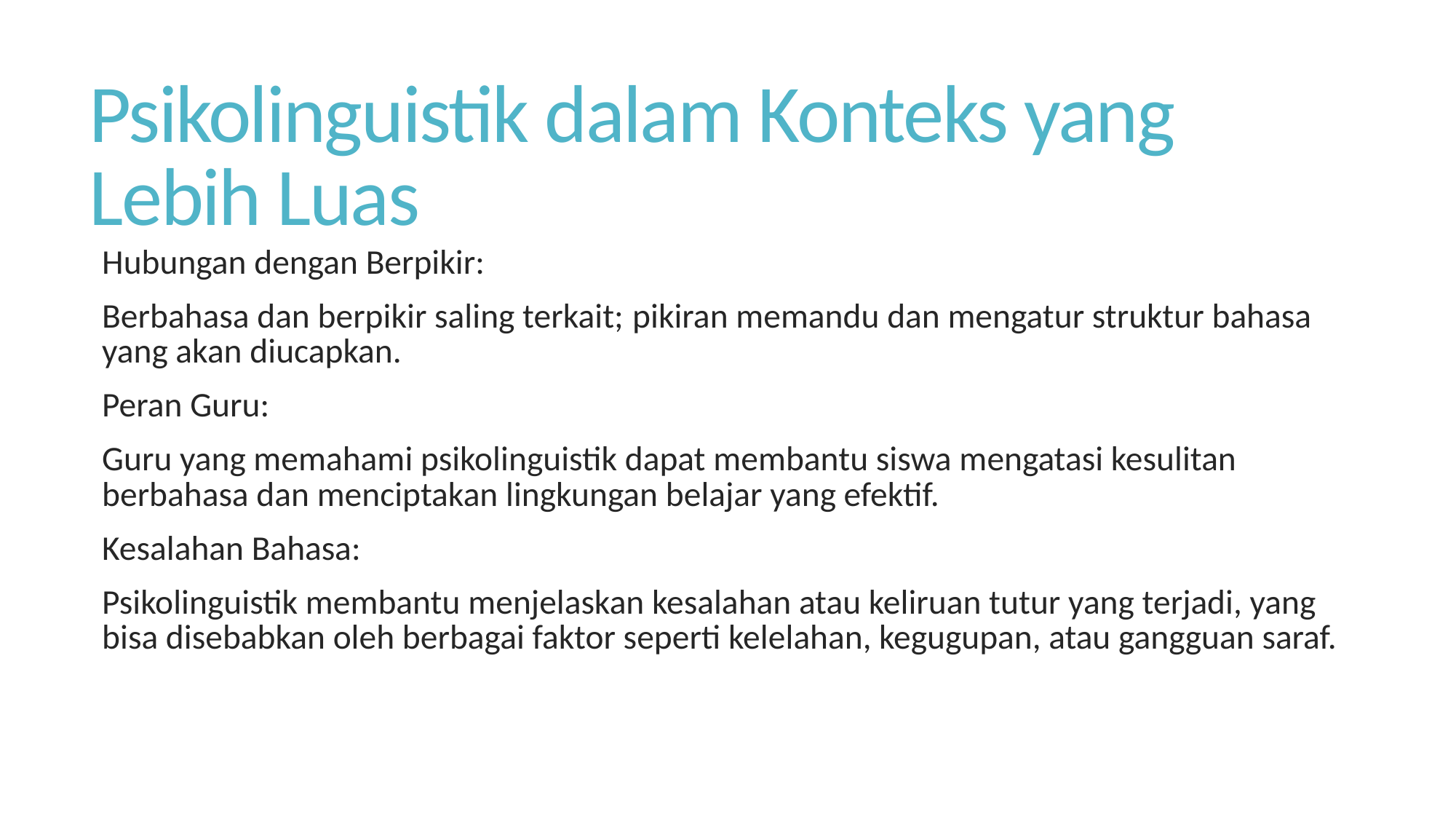

# Psikolinguistik dalam Konteks yang Lebih Luas
Hubungan dengan Berpikir:
Berbahasa dan berpikir saling terkait; pikiran memandu dan mengatur struktur bahasa yang akan diucapkan.
Peran Guru:
Guru yang memahami psikolinguistik dapat membantu siswa mengatasi kesulitan berbahasa dan menciptakan lingkungan belajar yang efektif.
Kesalahan Bahasa:
Psikolinguistik membantu menjelaskan kesalahan atau keliruan tutur yang terjadi, yang bisa disebabkan oleh berbagai faktor seperti kelelahan, kegugupan, atau gangguan saraf.